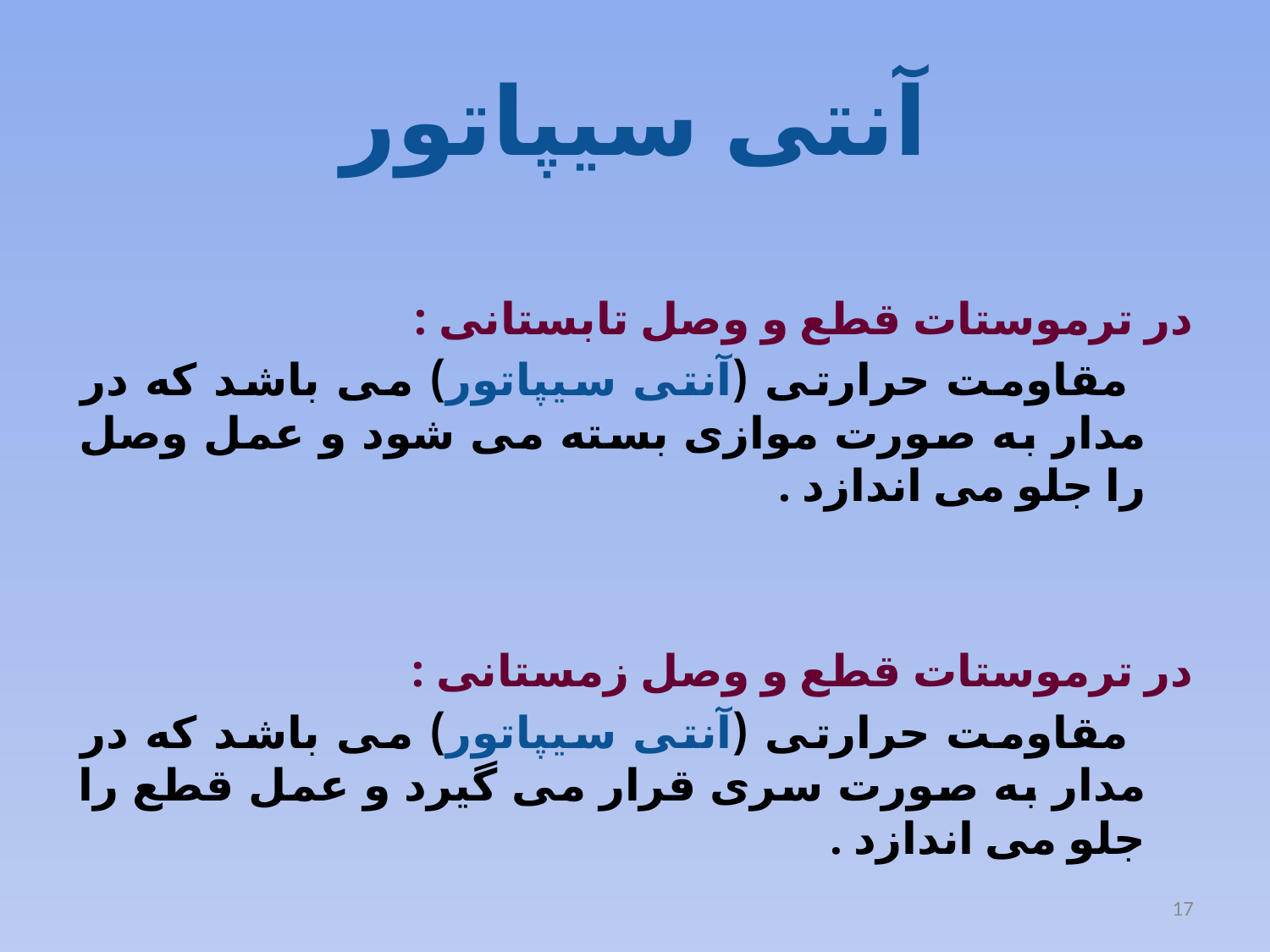

# آنتی سیپاتور

در ترموستات قطع و وصل تابستانی :
    مقاومت حرارتی (آنتی سیپاتور) می باشد که در مدار به صورت موازی بسته می شود و عمل وصل را جلو می اندازد .

در ترموستات قطع و وصل زمستانی :
    مقاومت حرارتی (آنتی سیپاتور) می باشد که در مدار به صورت سری قرار می گیرد و عمل قطع را جلو می اندازد .
17